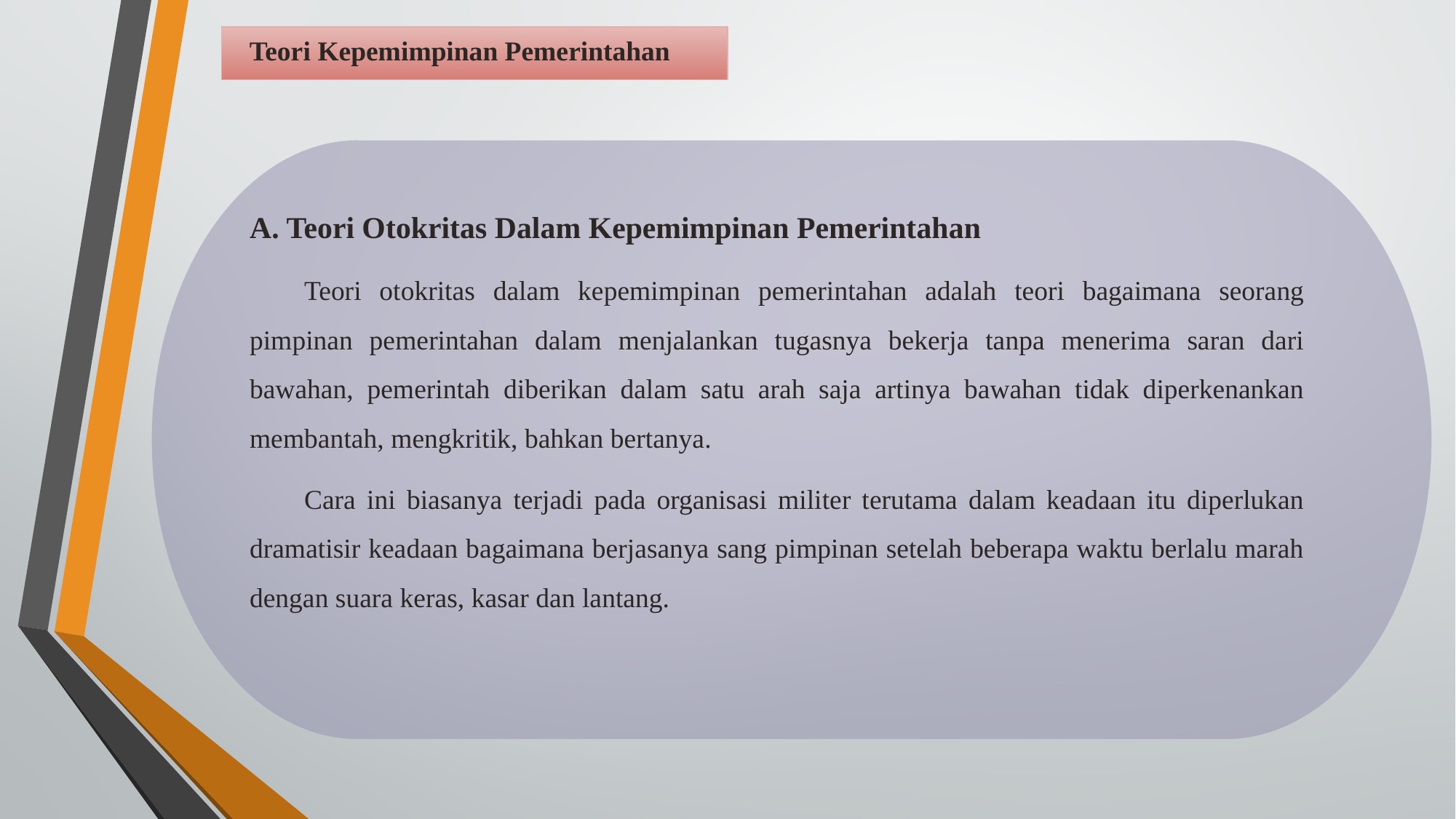

Teori Kepemimpinan Pemerintahan

A. Teori Otokritas Dalam Kepemimpinan Pemerintahan
Teori otokritas dalam kepemimpinan pemerintahan adalah teori bagaimana seorang pimpinan pemerintahan dalam menjalankan tugasnya bekerja tanpa menerima saran dari bawahan, pemerintah diberikan dalam satu arah saja artinya bawahan tidak diperkenankan membantah, mengkritik, bahkan bertanya.
Cara ini biasanya terjadi pada organisasi militer terutama dalam keadaan itu diperlukan dramatisir keadaan bagaimana berjasanya sang pimpinan setelah beberapa waktu berlalu marah dengan suara keras, kasar dan lantang.